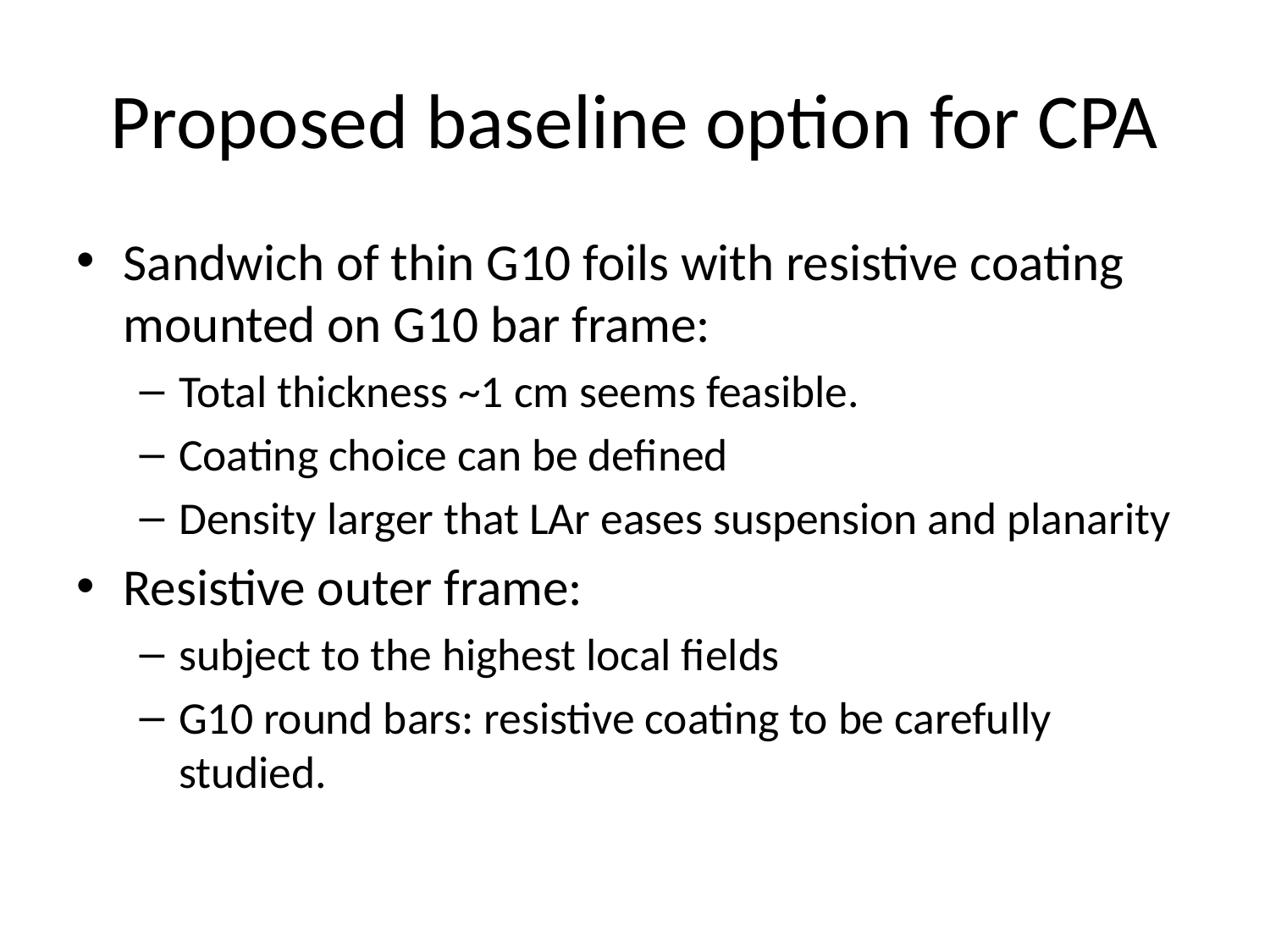

# Proposed baseline option for CPA
Sandwich of thin G10 foils with resistive coating mounted on G10 bar frame:
Total thickness ~1 cm seems feasible.
Coating choice can be defined
Density larger that LAr eases suspension and planarity
Resistive outer frame:
subject to the highest local fields
G10 round bars: resistive coating to be carefully studied.